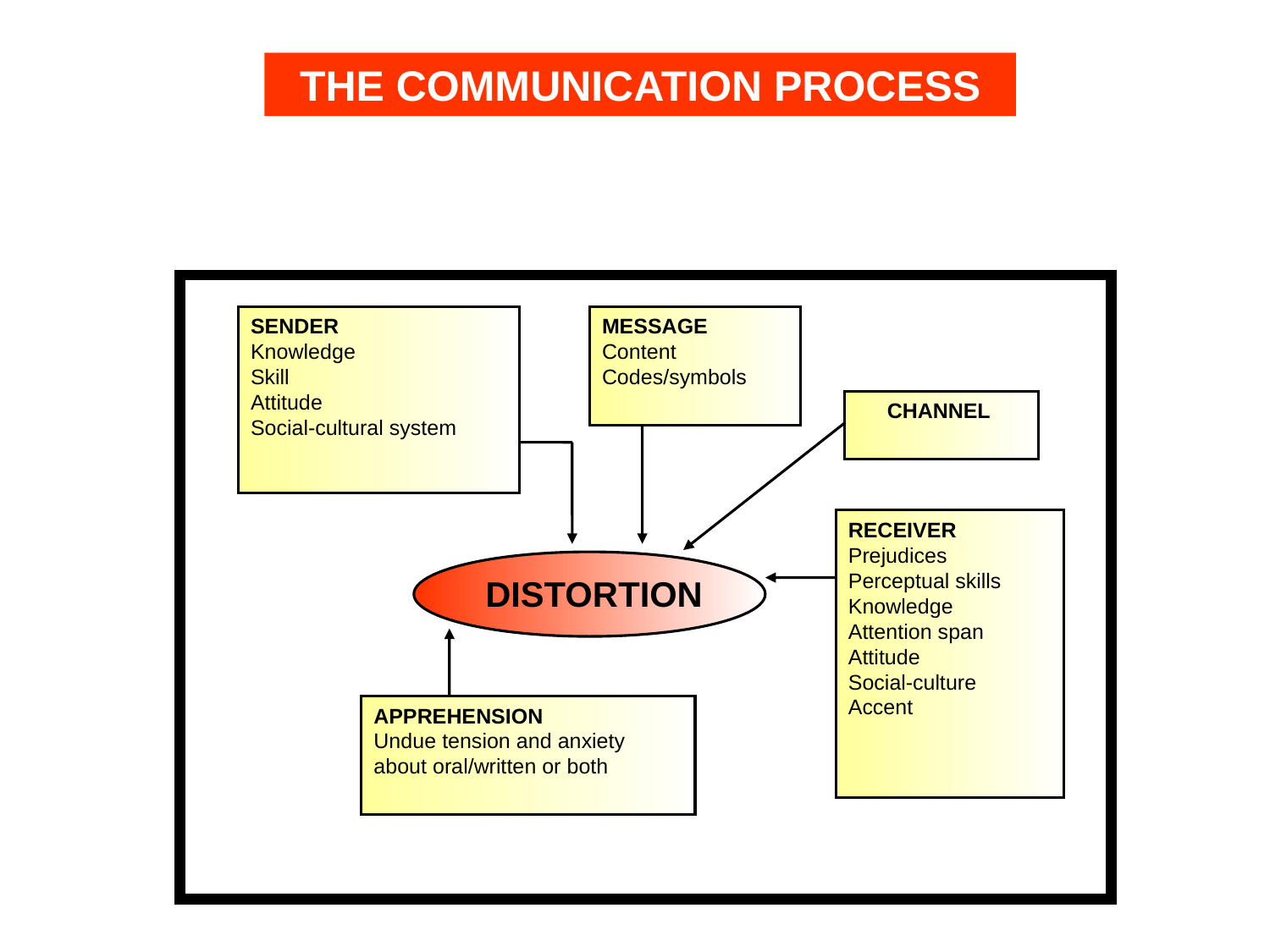

THE COMMUNICATION PROCESS

SENDER
Knowledge
Skill
Attitude
Social-cultural system
MESSAGE
Content
Codes/symbols
CHANNEL

RECEIVER
Prejudices
Perceptual skills
Knowledge
Attention span
Attitude
Social-culture
Accent

DISTORTION

APPREHENSION
Undue tension and anxiety about oral/written or both